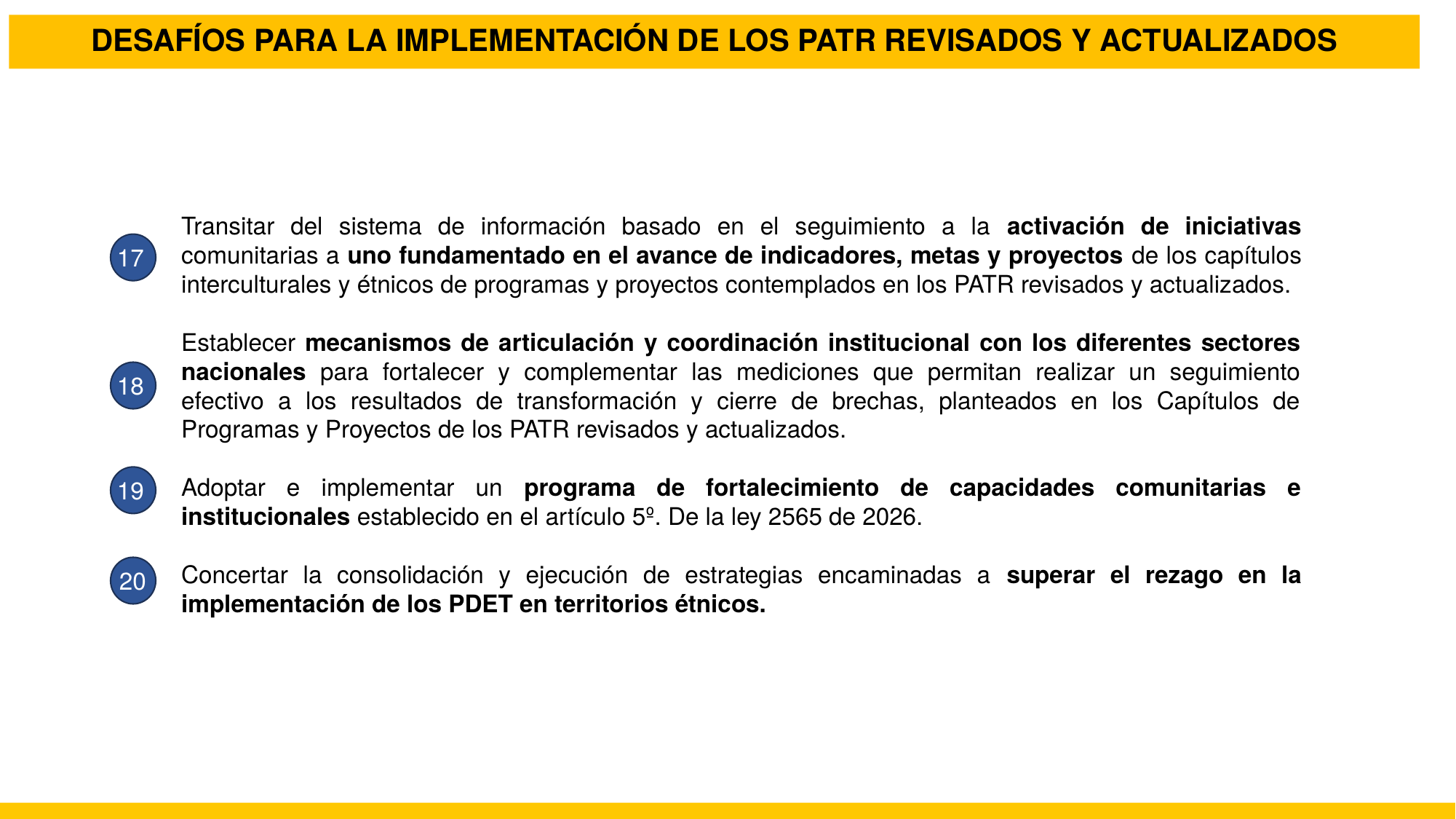

DESAFÍOS PARA LA IMPLEMENTACIÓN DE LOS PATR REVISADOS Y ACTUALIZADOS

Transitar del sistema de información basado en el seguimiento a la activación de iniciativas comunitarias a uno fundamentado en el avance de indicadores, metas y proyectos de los capítulos interculturales y étnicos de programas y proyectos contemplados en los PATR revisados y actualizados.

Establecer mecanismos de articulación y coordinación institucional con los diferentes sectores nacionales para fortalecer y complementar las mediciones que permitan realizar un seguimiento efectivo a los resultados de transformación y cierre de brechas, planteados en los Capítulos de Programas y Proyectos de los PATR revisados y actualizados.

Adoptar e implementar un programa de fortalecimiento de capacidades comunitarias e institucionales establecido en el artículo 5º. De la ley 2565 de 2026.

Concertar la consolidación y ejecución de estrategias encaminadas a superar el rezago en la implementación de los PDET en territorios étnicos.

17

18

19

20